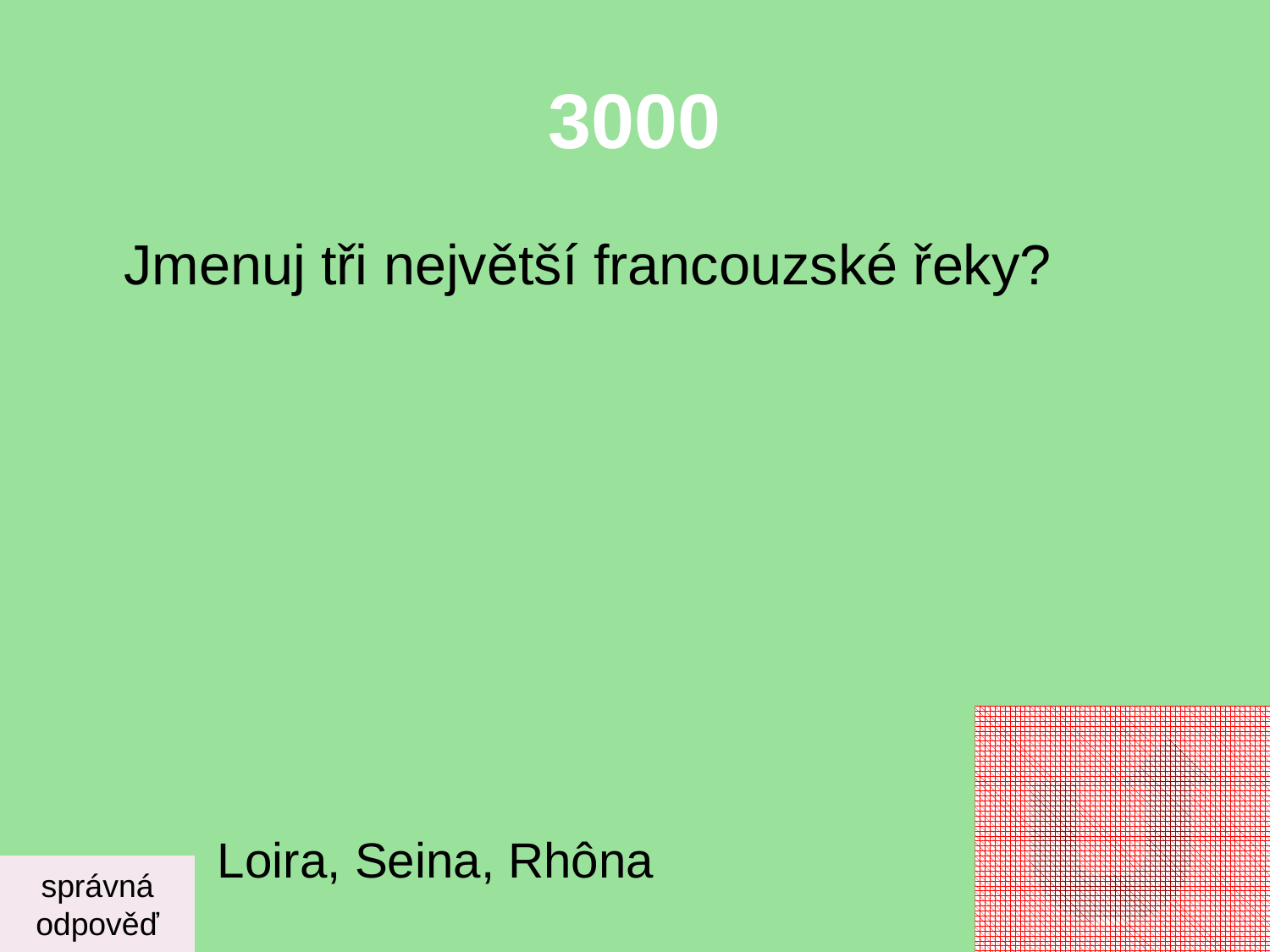

# 3000
	Jmenuj tři největší francouzské řeky?

Loira, Seina, Rhôna

správná
odpověď